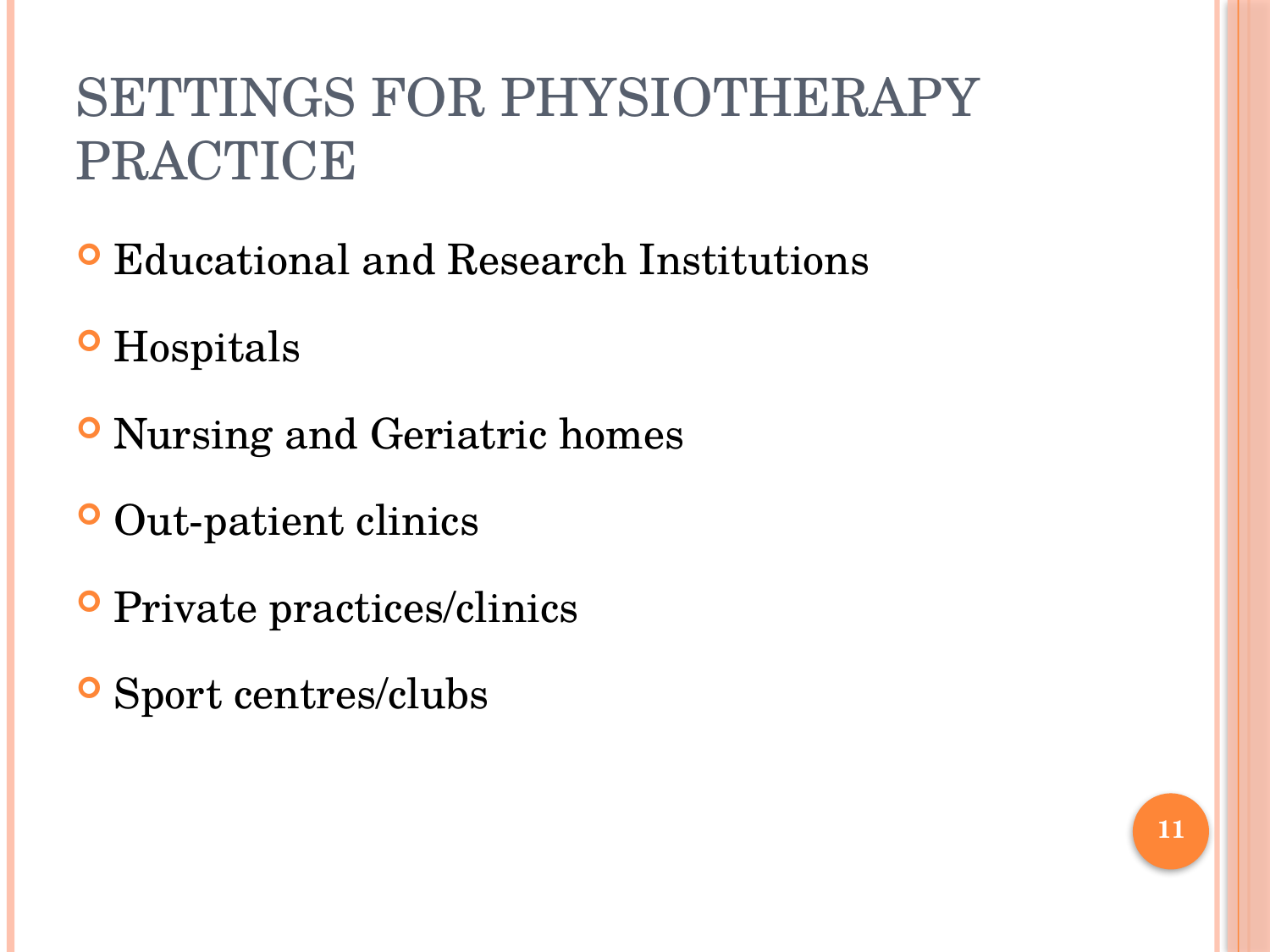

# SETTINGS FOR PHYSIOTHERAPY PRACTICE
Educational and Research Institutions
Hospitals
Nursing and Geriatric homes
Out-patient clinics
Private practices/clinics
Sport centres/clubs

11